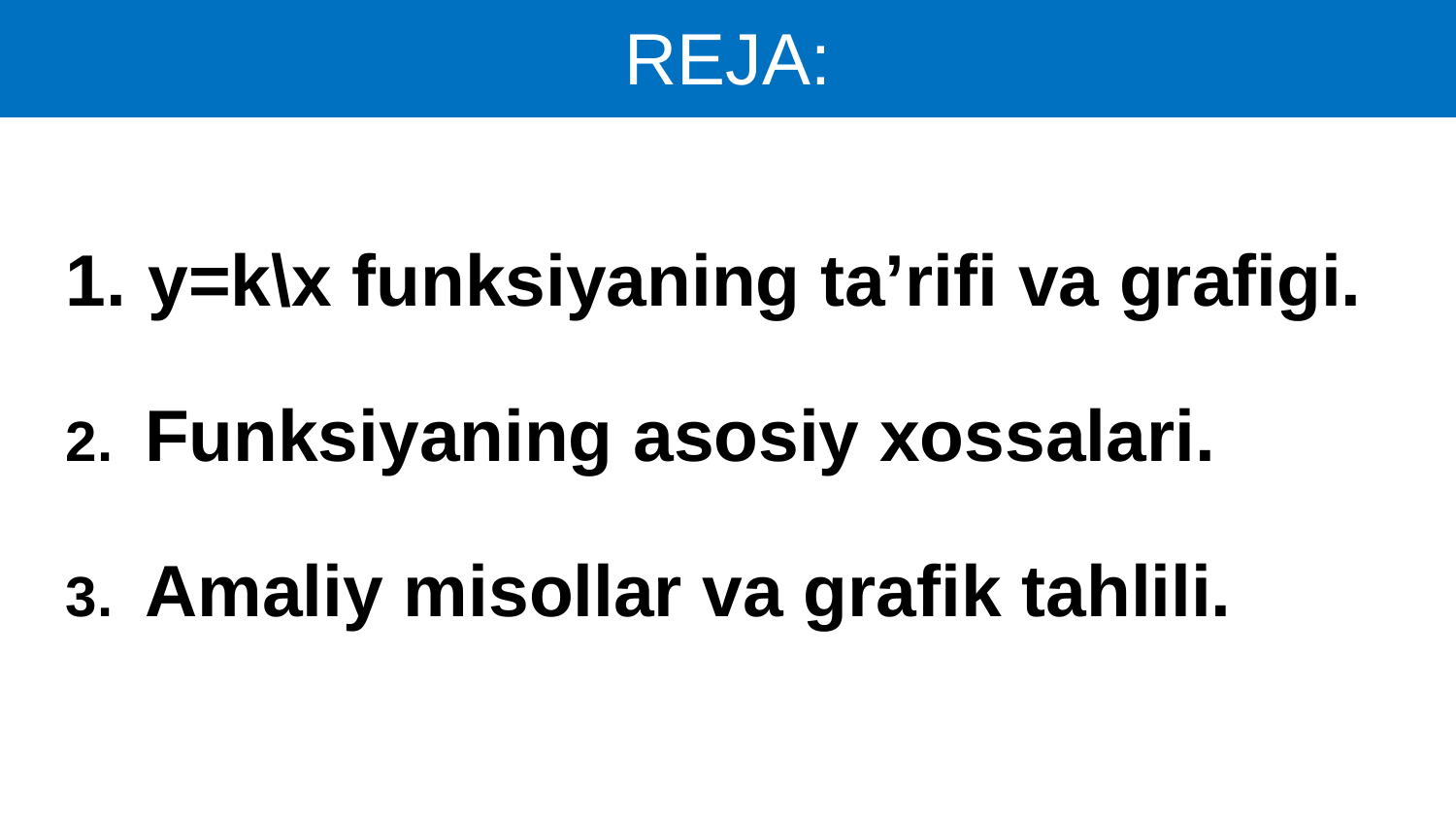

REJA:
y=k\x funksiyaning ta’rifi va grafigi.

2.  Funksiyaning asosiy xossalari.

3.  Amaliy misollar va grafik tahlili.